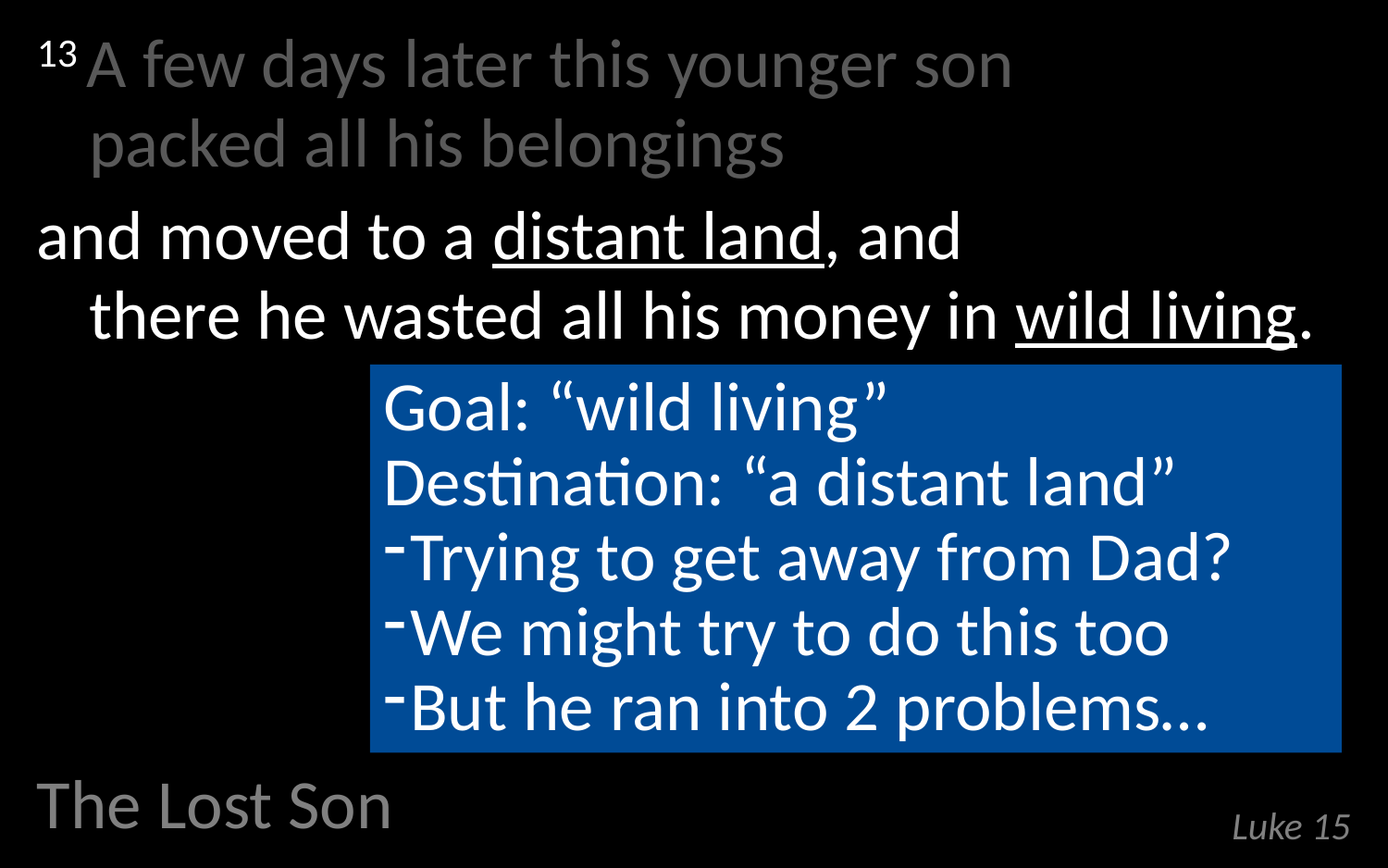

13 A few days later this younger son
packed all his belongings
and moved to a distant land, and
there he wasted all his money in wild living.
Goal: “wild living”
Destination: “a distant land”
Trying to get away from Dad?
We might try to do this too
But he ran into 2 problems…
The Lost Son
# Luke 15